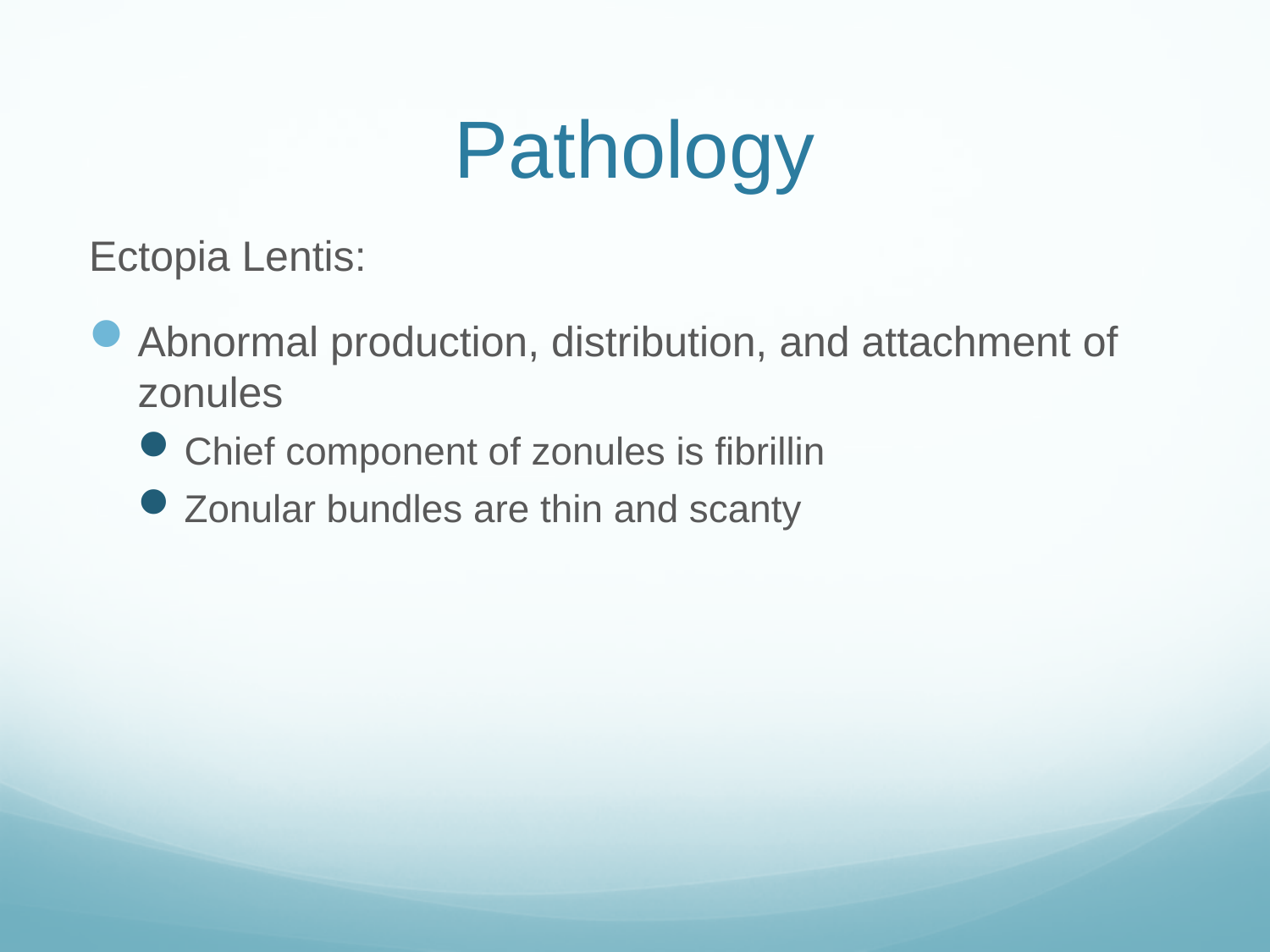

# Pathology
Ectopia Lentis:
Abnormal production, distribution, and attachment of zonules
Chief component of zonules is fibrillin
Zonular bundles are thin and scanty